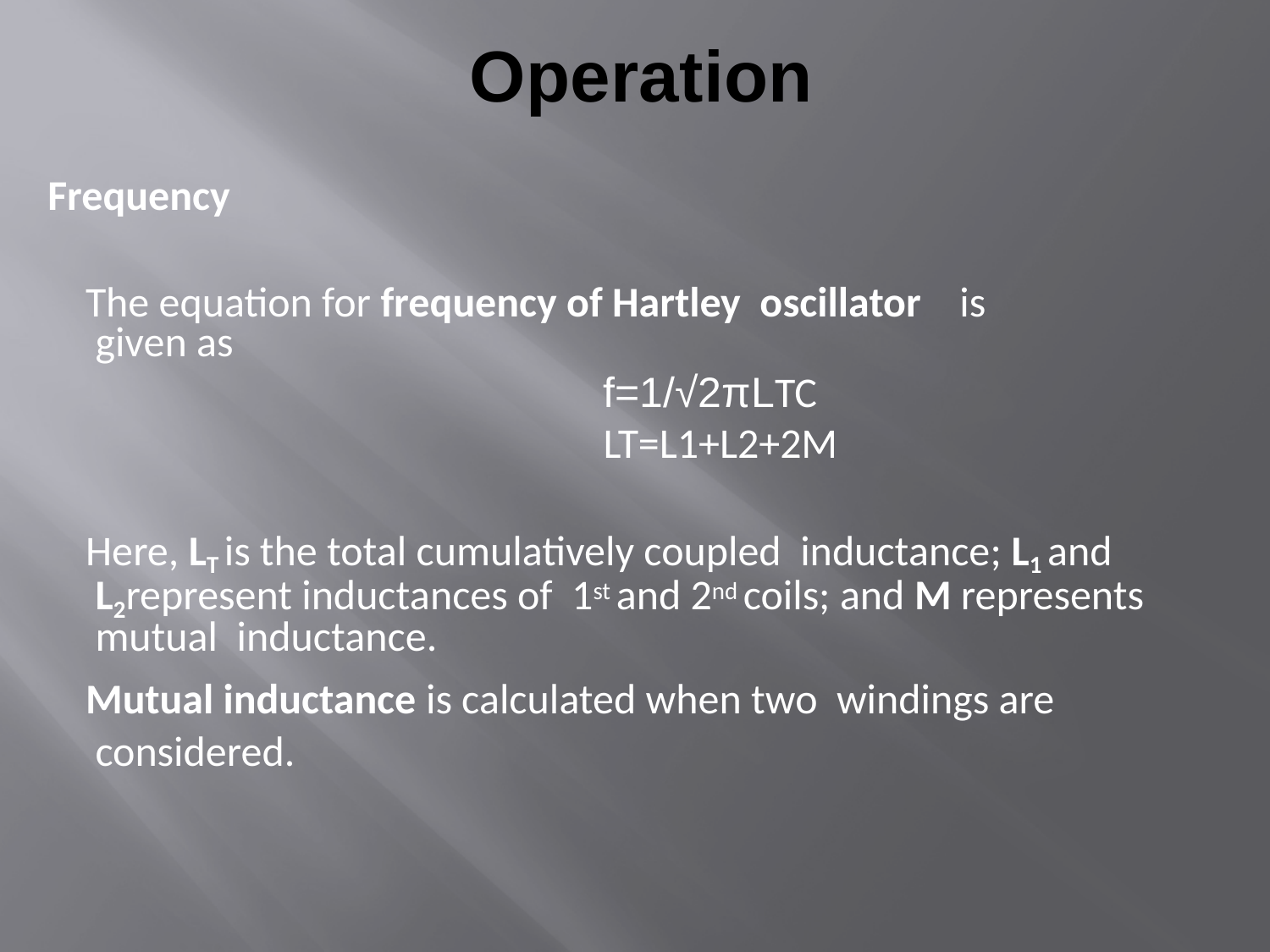

# Operation
Frequency

    The equation for frequency of Hartley  oscillator    is given as
					f=1/√2πLTC
					LT=L1+L2+2M

    Here, LT is the total cumulatively coupled  inductance; L1 and L2represent inductances of  1st and 2nd coils; and M represents mutual  inductance.
    Mutual inductance is calculated when two  windings are considered.